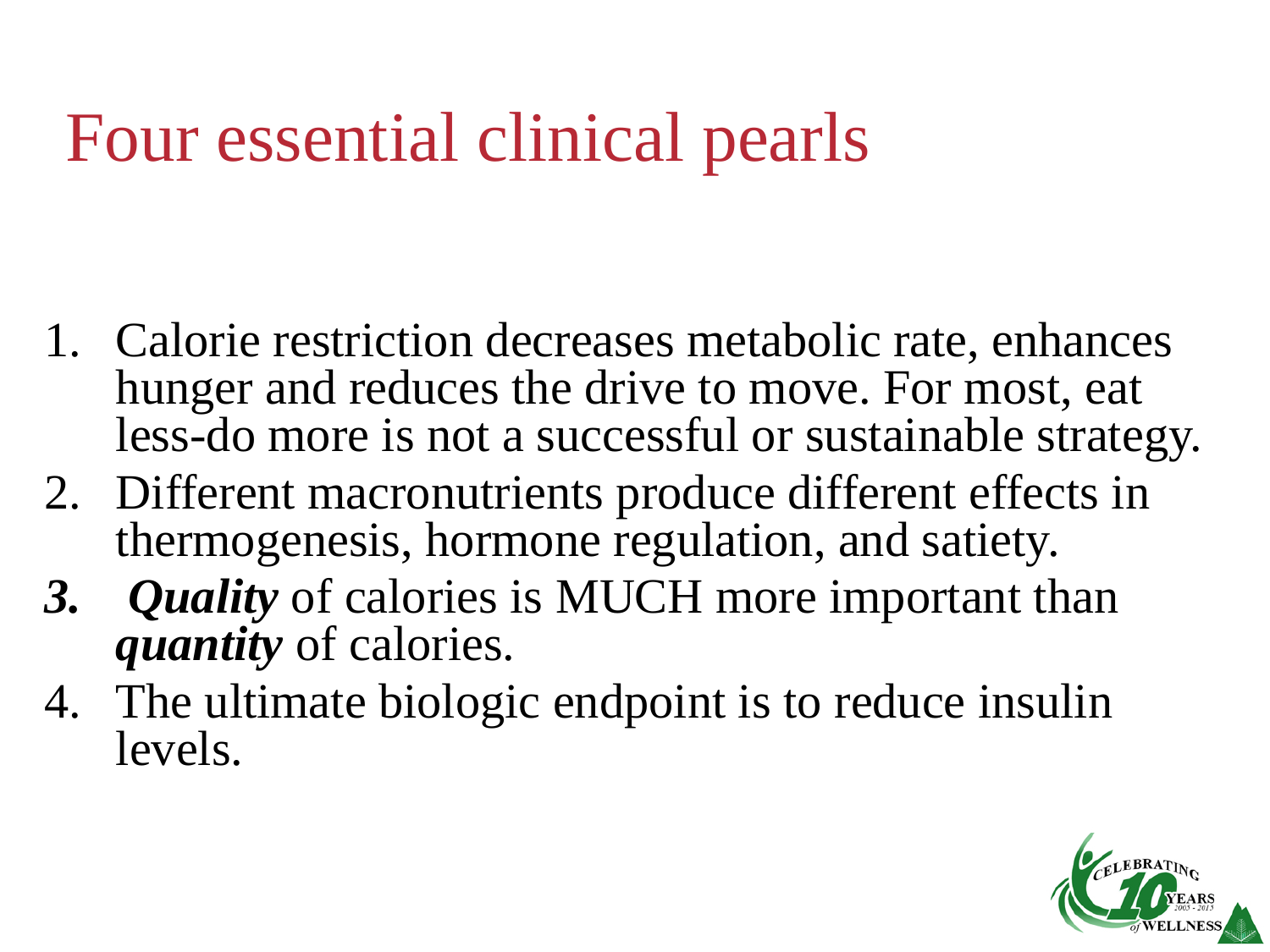

# Four essential clinical pearls

Calorie restriction decreases metabolic rate, enhances hunger and reduces the drive to move. For most, eat less-do more is not a successful or sustainable strategy.
Different macronutrients produce different effects in thermogenesis, hormone regulation, and satiety.
 Quality of calories is MUCH more important than quantity of calories.
The ultimate biologic endpoint is to reduce insulin levels.